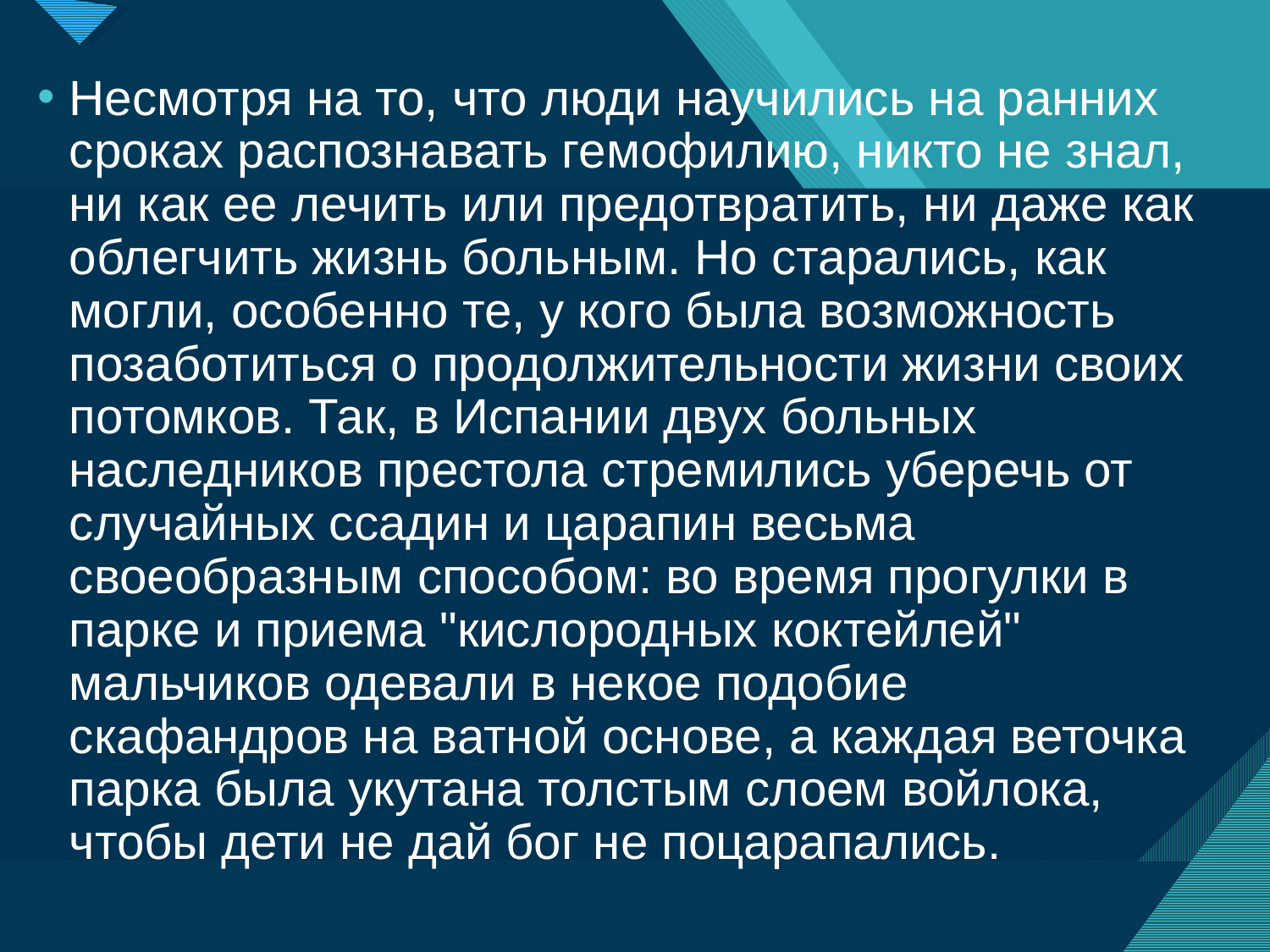

Несмотря на то, что люди научились на ранних сроках распознавать гемофилию, никто не знал, ни как ее лечить или предотвратить, ни даже как облегчить жизнь больным. Но старались, как могли, особенно те, у кого была возможность позаботиться о продолжительности жизни своих потомков. Так, в Испании двух больных наследников престола стремились уберечь от случайных ссадин и царапин весьма своеобразным способом: во время прогулки в парке и приема "кислородных коктейлей" мальчиков одевали в некое подобие скафандров на ватной основе, а каждая веточка парка была укутана толстым слоем войлока, чтобы дети не дай бог не поцарапались.